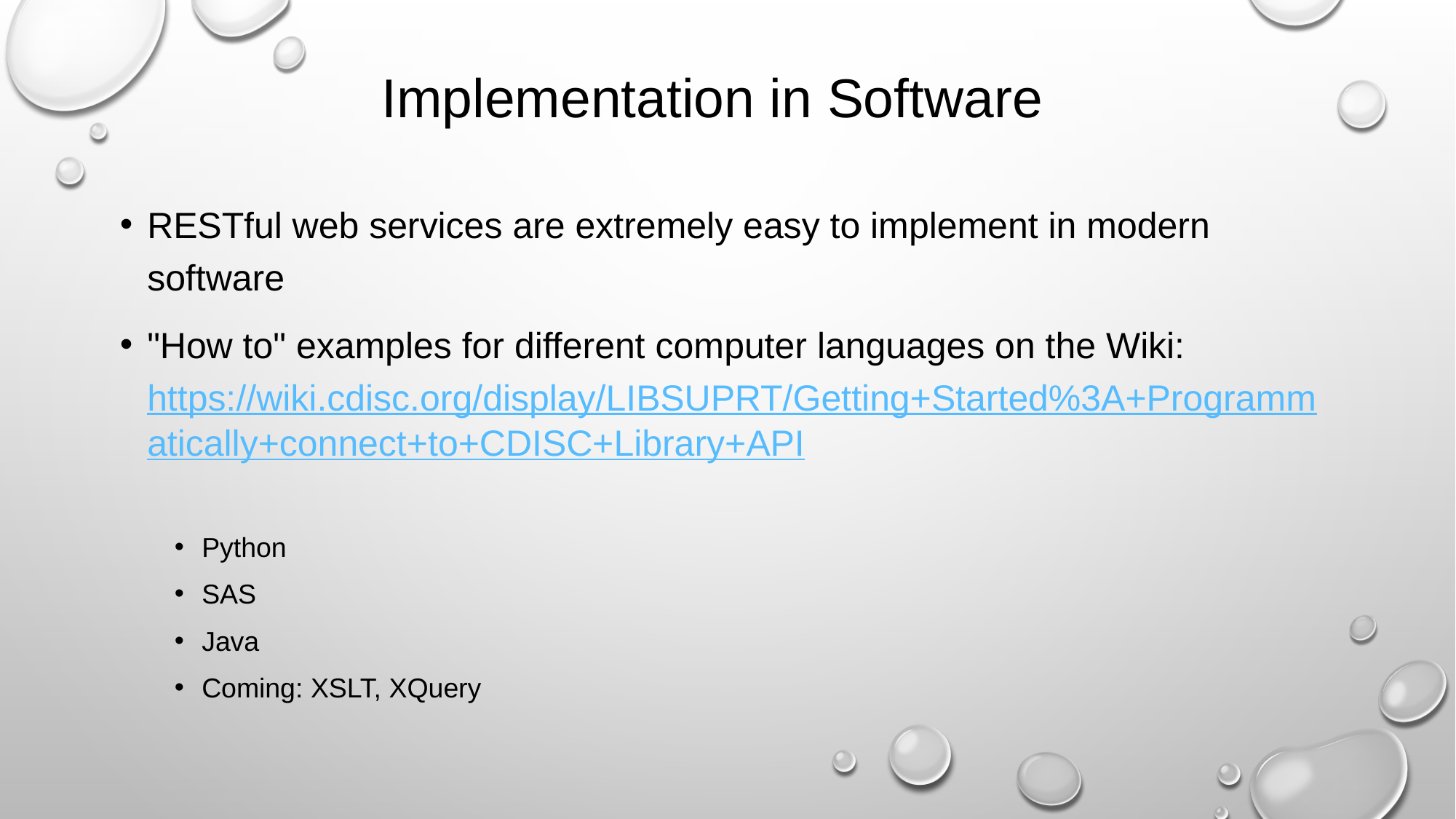

# Implementation in Software
RESTful web services are extremely easy to implement in modern software
"How to" examples for different computer languages on the Wiki:
https://wiki.cdisc.org/display/LIBSUPRT/Getting+Started%3A+Programmatically+connect+to+CDISC+Library+API
Python
SAS
Java
Coming: XSLT, XQuery